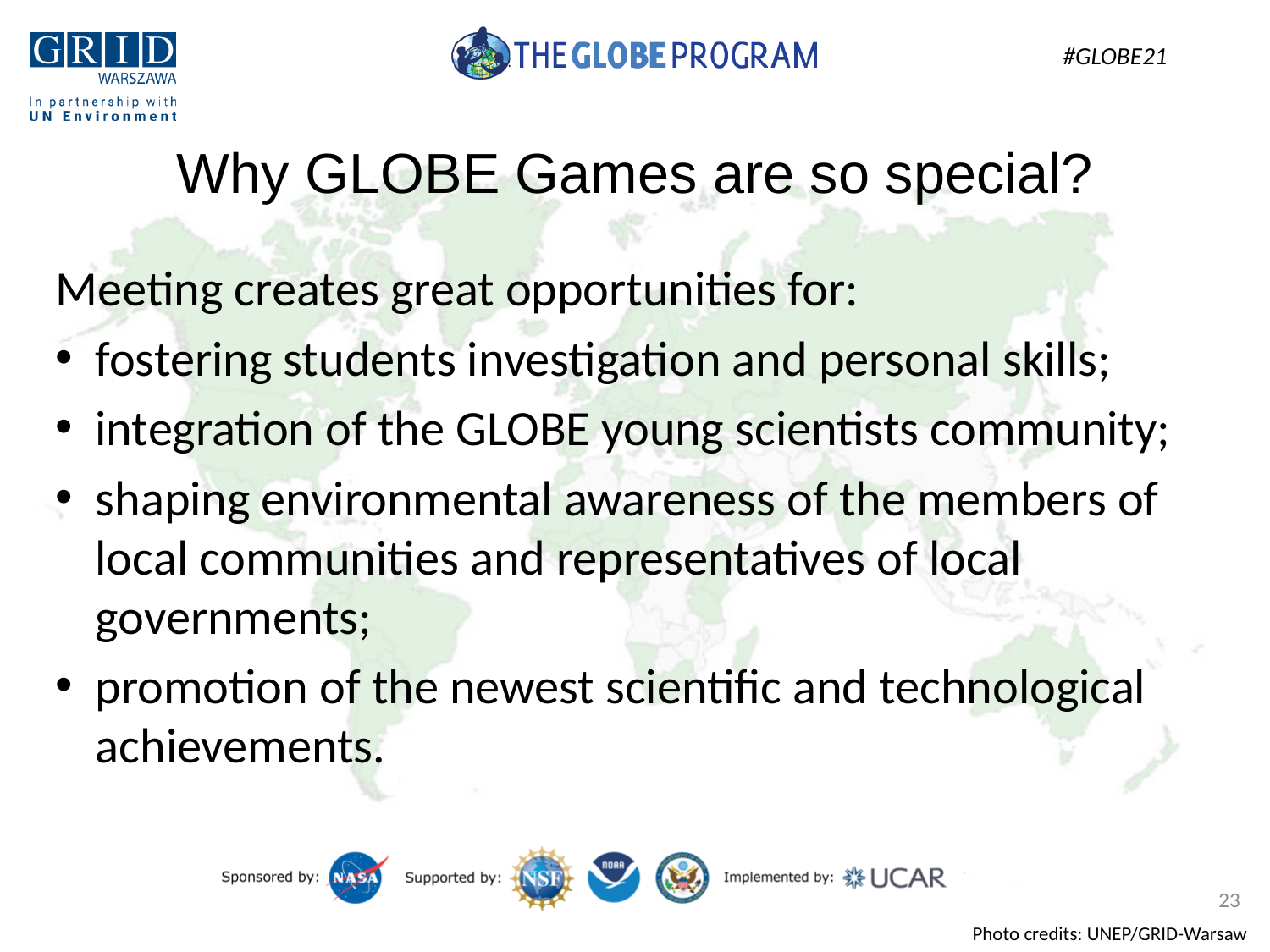

Why GLOBE Games are so special?

Meeting creates great opportunities for:
fostering students investigation and personal skills;
integration of the GLOBE young scientists community;
shaping environmental awareness of the members of local communities and representatives of local governments;
promotion of the newest scientific and technological achievements.
23
Photo credits: UNEP/GRID-Warsaw